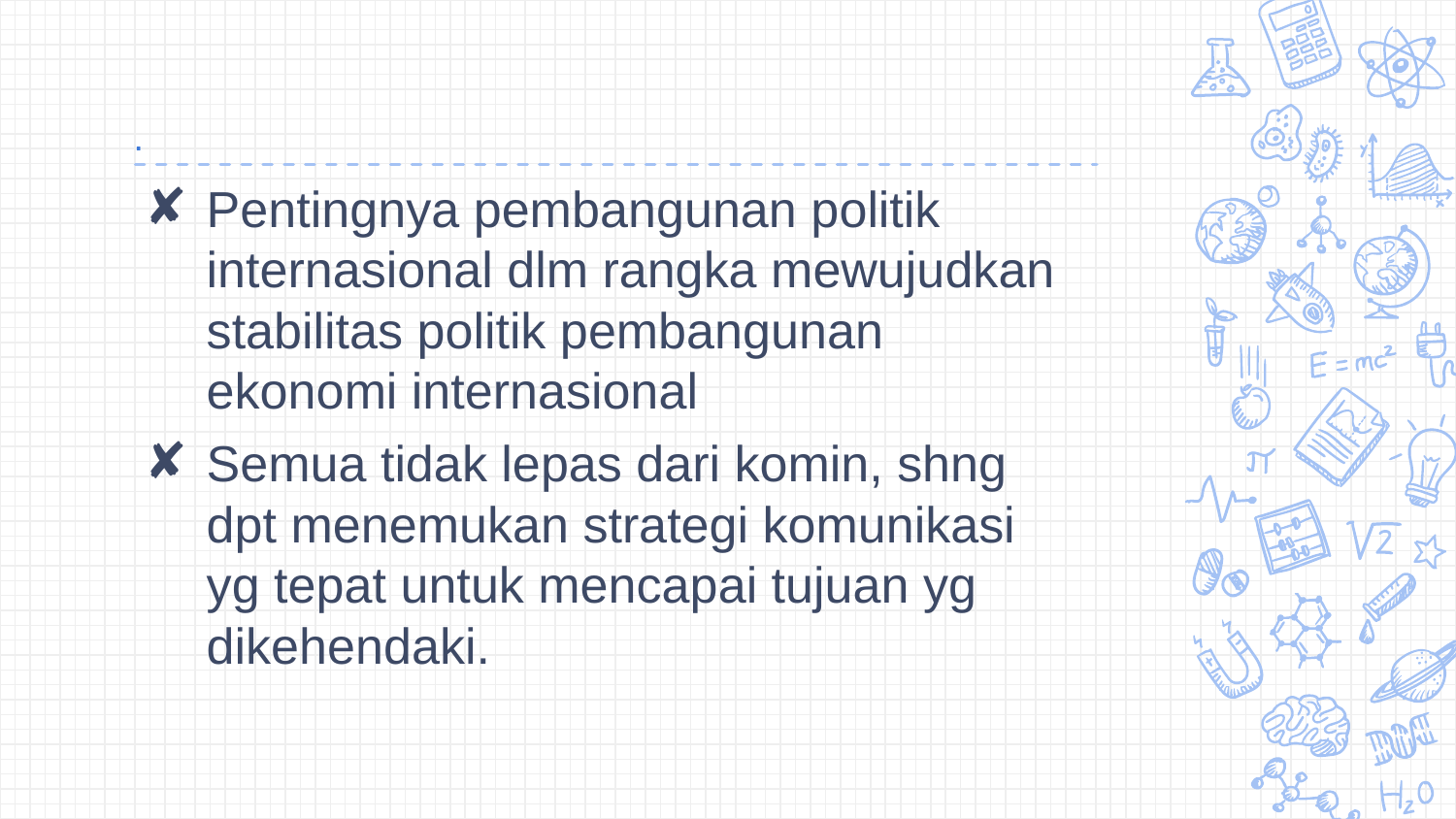

# .
Pentingnya pembangunan politik internasional dlm rangka mewujudkan stabilitas politik pembangunan ekonomi internasional
Semua tidak lepas dari komin, shng dpt menemukan strategi komunikasi yg tepat untuk mencapai tujuan yg dikehendaki.
16